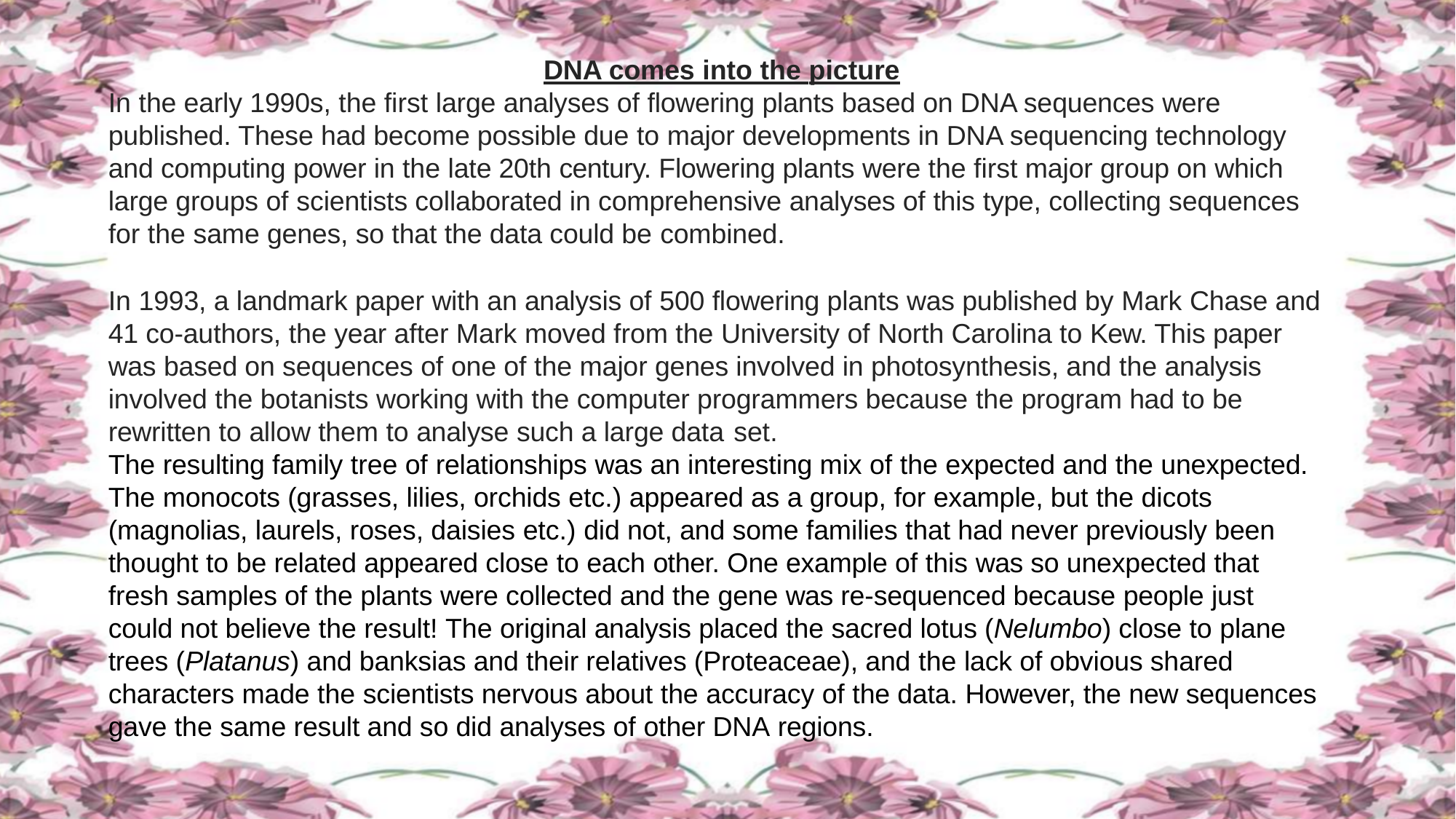

DNA comes into the picture
In the early 1990s, the first large analyses of flowering plants based on DNA sequences were  published. These had become possible due to major developments in DNA sequencing technology  and computing power in the late 20th century. Flowering plants were the first major group on which  large groups of scientists collaborated in comprehensive analyses of this type, collecting sequences  for the same genes, so that the data could be combined.

In 1993, a landmark paper with an analysis of 500 flowering plants was published by Mark Chase and  41 co-authors, the year after Mark moved from the University of North Carolina to Kew. This paper  was based on sequences of one of the major genes involved in photosynthesis, and the analysis  involved the botanists working with the computer programmers because the program had to be  rewritten to allow them to analyse such a large data set.
The resulting family tree of relationships was an interesting mix of the expected and the unexpected.  The monocots (grasses, lilies, orchids etc.) appeared as a group, for example, but the dicots  (magnolias, laurels, roses, daisies etc.) did not, and some families that had never previously been  thought to be related appeared close to each other. One example of this was so unexpected that  fresh samples of the plants were collected and the gene was re-sequenced because people just  could not believe the result! The original analysis placed the sacred lotus (Nelumbo) close to plane  trees (Platanus) and banksias and their relatives (Proteaceae), and the lack of obvious shared  characters made the scientists nervous about the accuracy of the data. However, the new sequences  gave the same result and so did analyses of other DNA regions.